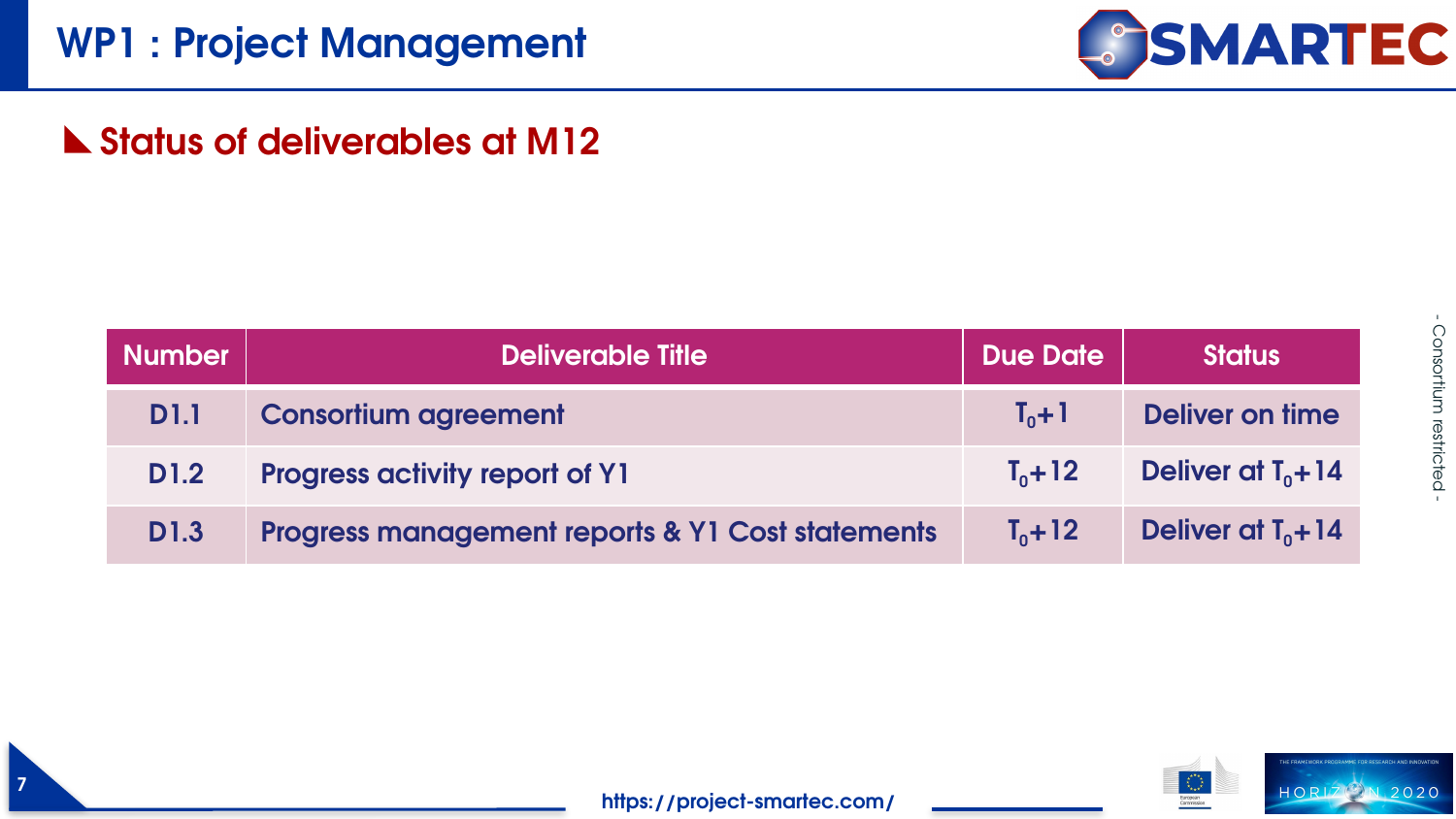

# WP1 : Project Management
Status of deliverables at M12
| Number | Deliverable Title | Due Date | Status |
| --- | --- | --- | --- |
| D1.1 | Consortium agreement | T0+1 | Deliver on time |
| D1.2 | Progress activity report of Y1 | T0+12 | Deliver at T0+14 |
| D1.3 | Progress management reports & Y1 Cost statements | T0+12 | Deliver at T0+14 |